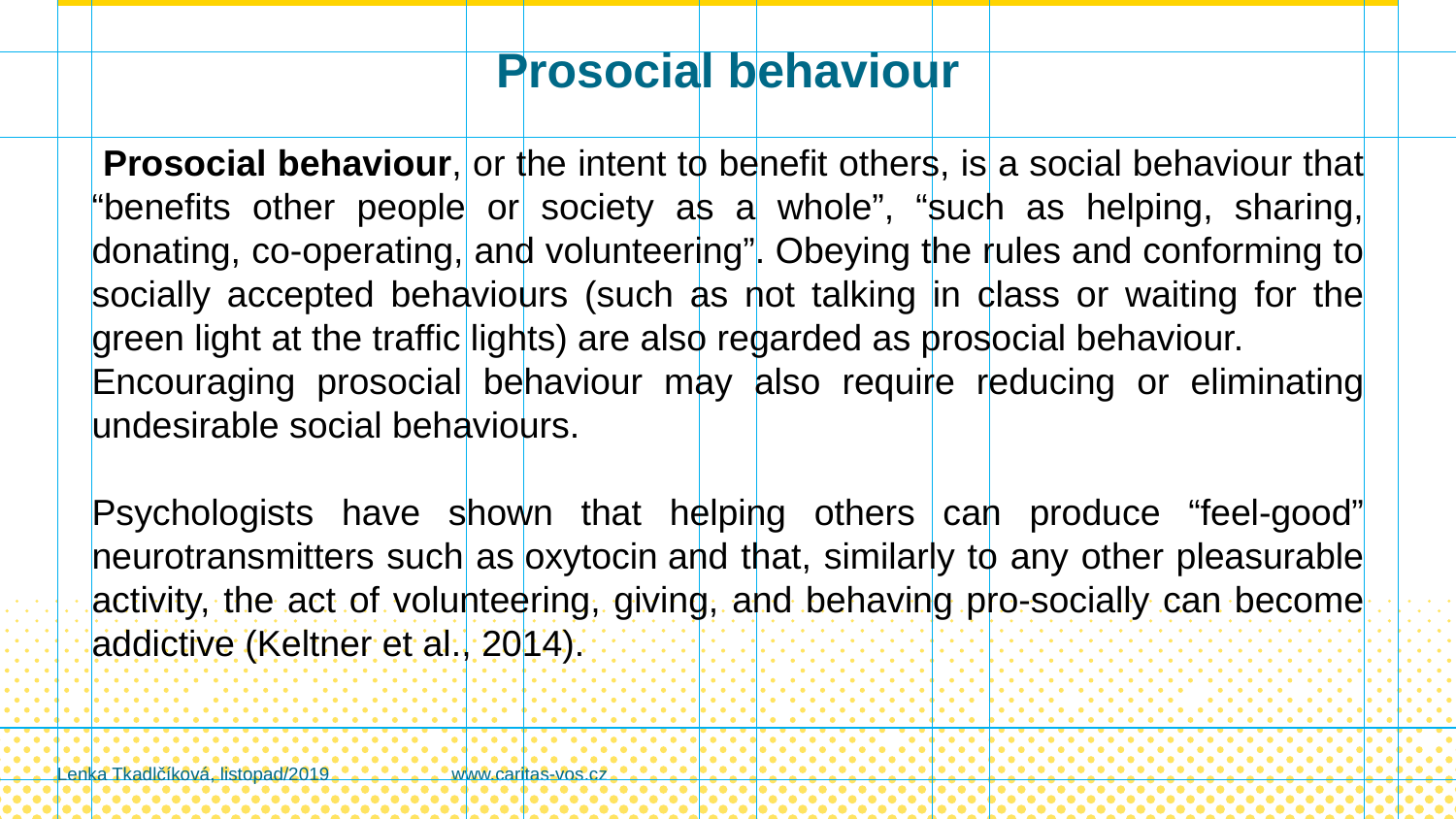

# Prosocial behaviour
 Prosocial behaviour, or the intent to benefit others, is a social behaviour that “benefits other people or society as a whole”, “such as helping, sharing, donating, co-operating, and volunteering”. Obeying the rules and conforming to socially accepted behaviours (such as not talking in class or waiting for the green light at the traffic lights) are also regarded as prosocial behaviour.
Encouraging prosocial behaviour may also require reducing or eliminating undesirable social behaviours.

Psychologists have shown that helping others can produce “feel-good” neurotransmitters such as oxytocin and that, similarly to any other pleasurable activity, the act of volunteering, giving, and behaving pro-socially can become addictive (Keltner et al., 2014).
Lenka Tkadlčíková, listopad/2019